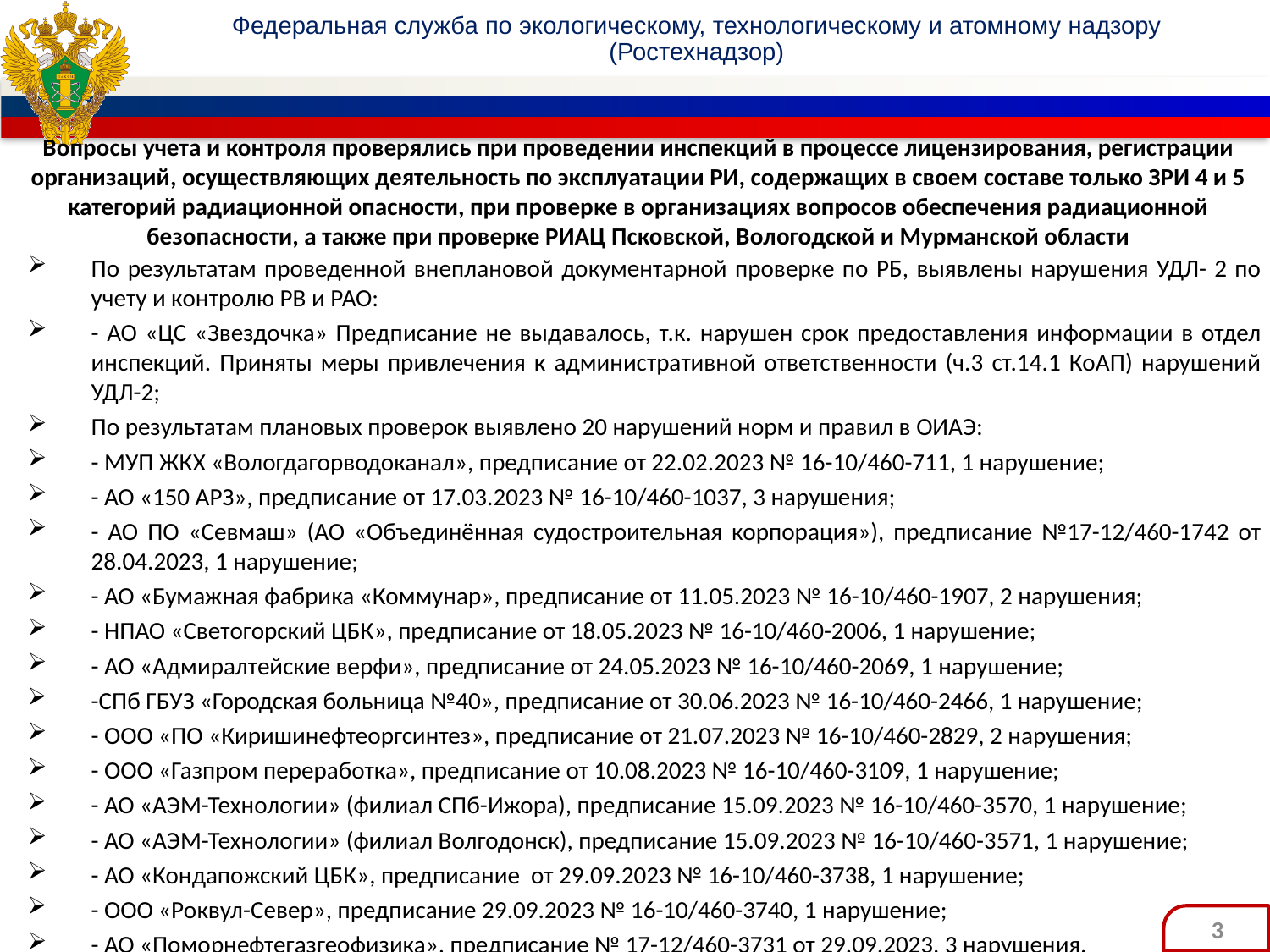

# Вопросы учета и контроля проверялись при проведении инспекций в процессе лицензирования, регистрации организаций, осуществляющих деятельность по эксплуатации РИ, содержащих в своем составе только ЗРИ 4 и 5 категорий радиационной опасности, при проверке в организациях вопросов обеспечения радиационной безопасности, а также при проверке РИАЦ Псковской, Вологодской и Мурманской области
По результатам проведенной внеплановой документарной проверке по РБ, выявлены нарушения УДЛ- 2 по учету и контролю РВ и РАО:
- АО «ЦС «Звездочка» Предписание не выдавалось, т.к. нарушен срок предоставления информации в отдел инспекций. Приняты меры привлечения к административной ответственности (ч.3 ст.14.1 КоАП) нарушений УДЛ-2;
По результатам плановых проверок выявлено 20 нарушений норм и правил в ОИАЭ:
- МУП ЖКХ «Вологдагорводоканал», предписание от 22.02.2023 № 16-10/460-711, 1 нарушение;
- АО «150 АРЗ», предписание от 17.03.2023 № 16-10/460-1037, 3 нарушения;
- АО ПО «Севмаш» (АО «Объединённая судостроительная корпорация»), предписание №17-12/460-1742 от 28.04.2023, 1 нарушение;
- АО «Бумажная фабрика «Коммунар», предписание от 11.05.2023 № 16-10/460-1907, 2 нарушения;
- НПАО «Светогорский ЦБК», предписание от 18.05.2023 № 16-10/460-2006, 1 нарушение;
- АО «Адмиралтейские верфи», предписание от 24.05.2023 № 16-10/460-2069, 1 нарушение;
-СПб ГБУЗ «Городская больница №40», предписание от 30.06.2023 № 16-10/460-2466, 1 нарушение;
- ООО «ПО «Киришинефтеоргсинтез», предписание от 21.07.2023 № 16-10/460-2829, 2 нарушения;
- ООО «Газпром переработка», предписание от 10.08.2023 № 16-10/460-3109, 1 нарушение;
- АО «АЭМ-Технологии» (филиал СПб-Ижора), предписание 15.09.2023 № 16-10/460-3570, 1 нарушение;
- АО «АЭМ-Технологии» (филиал Волгодонск), предписание 15.09.2023 № 16-10/460-3571, 1 нарушение;
- АО «Кондапожский ЦБК», предписание  от 29.09.2023 № 16-10/460-3738, 1 нарушение;
- ООО «Роквул-Север», предписание 29.09.2023 № 16-10/460-3740, 1 нарушение;
- АО «Поморнефтегазгеофизика», предписание № 17-12/460-3731 от 29.09.2023, 3 нарушения.
3